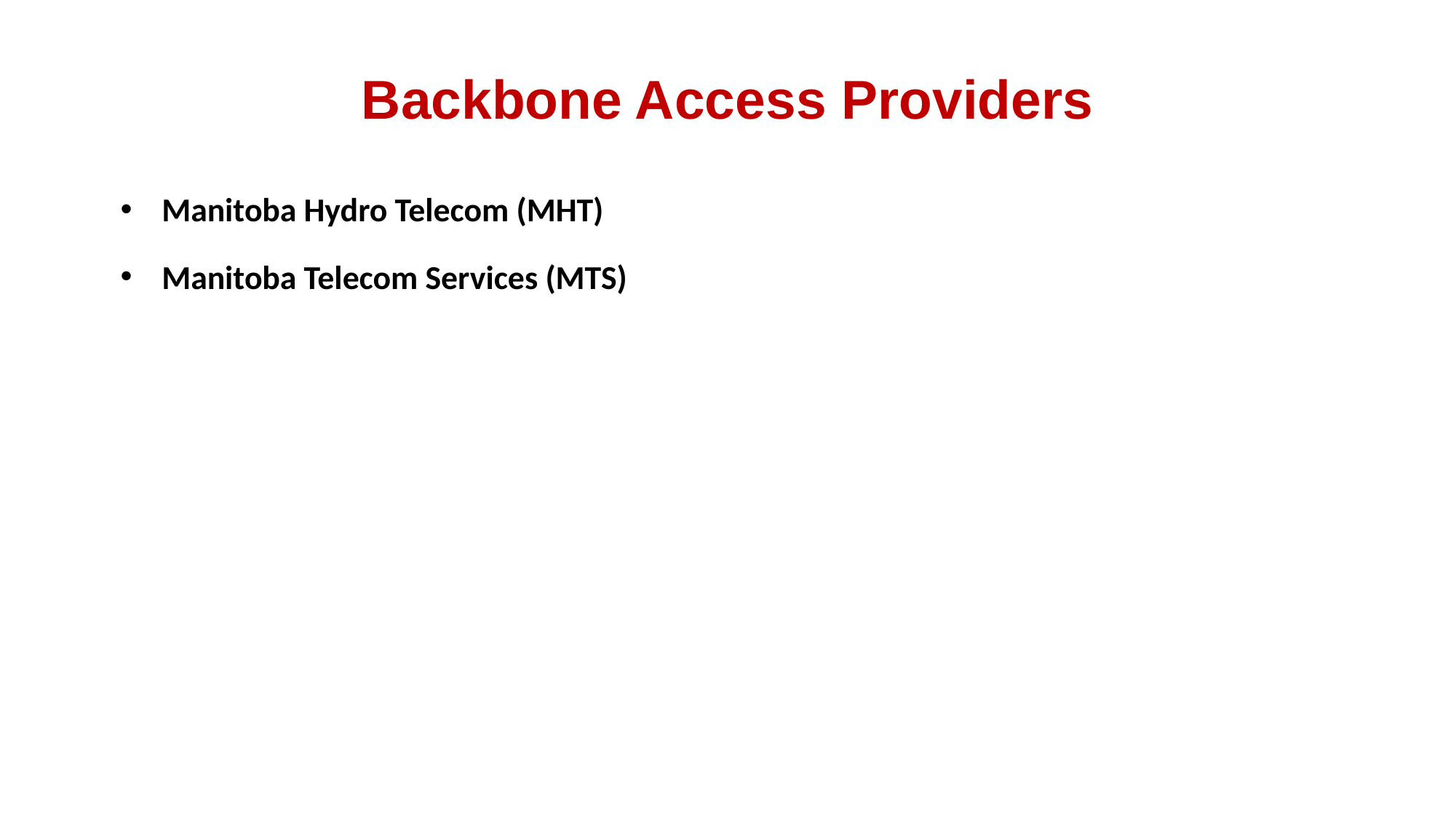

# Backbone Access Providers
Manitoba Hydro Telecom (MHT)
Manitoba Telecom Services (MTS)